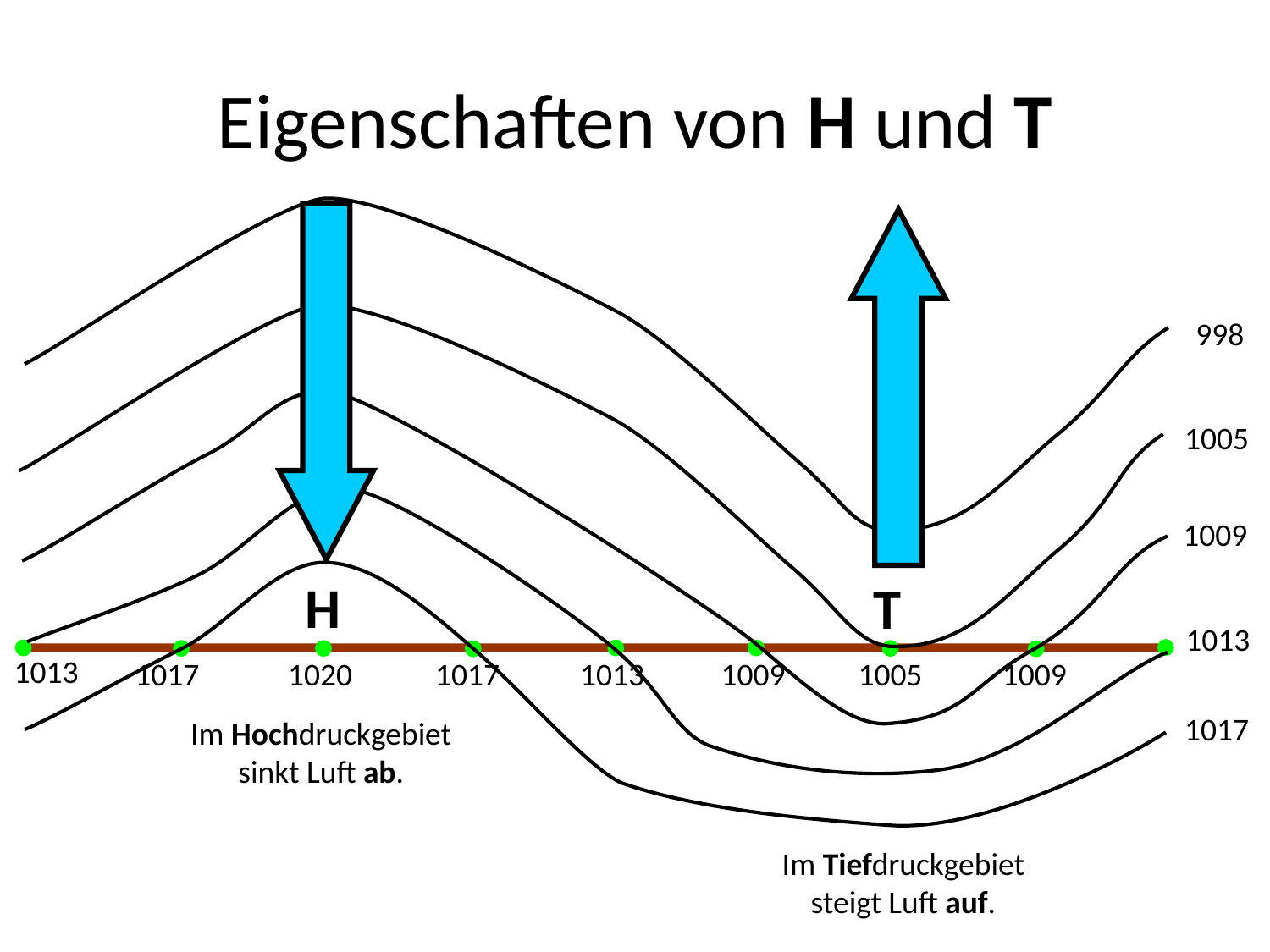

# Eigenschaften von H und T

998

1005

1009

H
T
1013

1013

1017
1020
1017
1013
1009
1005
1009
1017
Im Hochdruckgebiet sinkt Luft ab.
Im Tiefdruckgebiet steigt Luft auf.